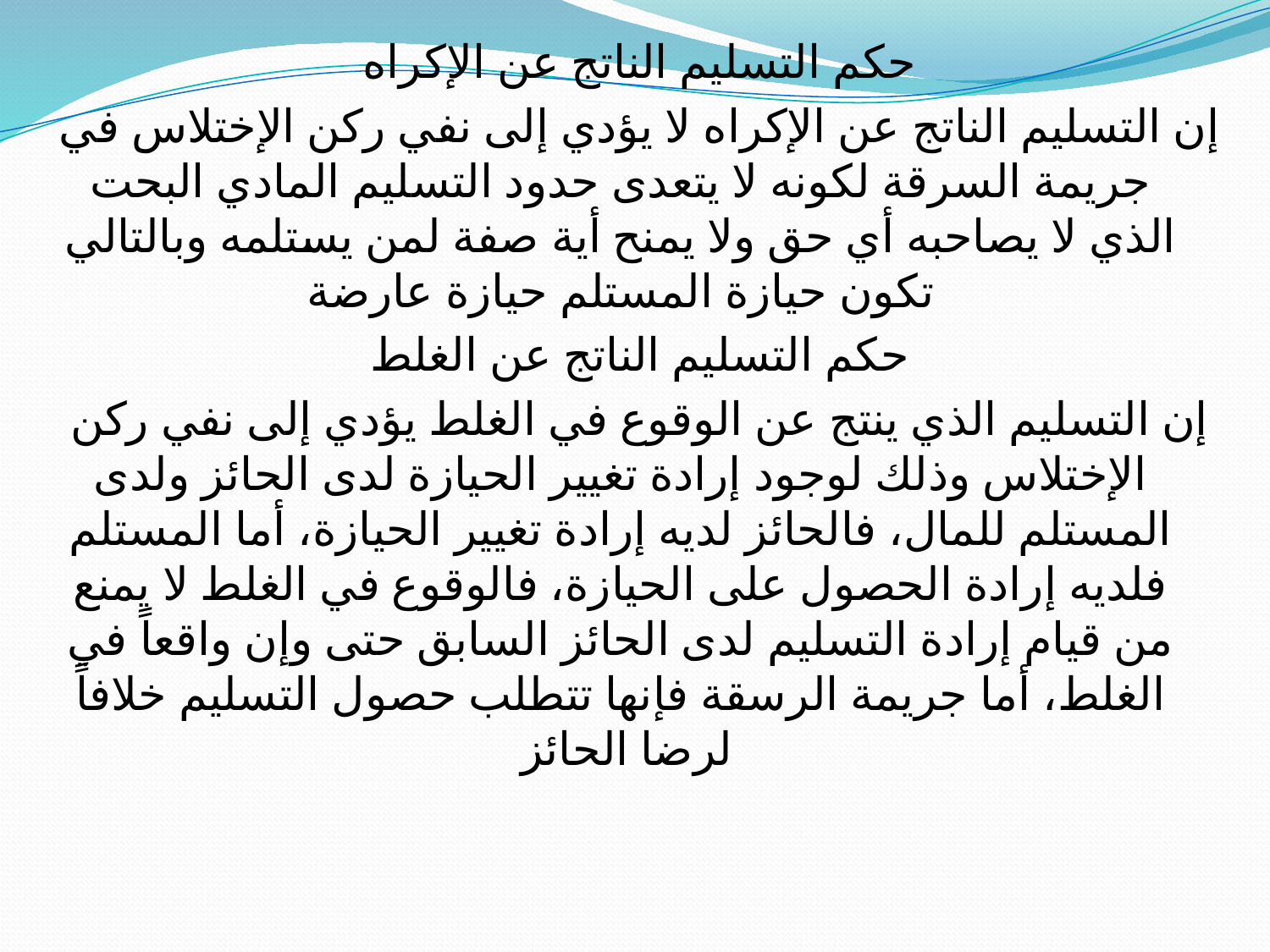

حكم التسليم الناتج عن الإكراه
إن التسليم الناتج عن الإكراه لا يؤدي إلى نفي ركن الإختلاس في جريمة السرقة لكونه لا يتعدى حدود التسليم المادي البحت الذي لا يصاحبه أي حق ولا يمنح أية صفة لمن يستلمه وبالتالي تكون حيازة المستلم حيازة عارضة
حكم التسليم الناتج عن الغلط
إن التسليم الذي ينتج عن الوقوع في الغلط يؤدي إلى نفي ركن الإختلاس وذلك لوجود إرادة تغيير الحيازة لدى الحائز ولدى المستلم للمال، فالحائز لديه إرادة تغيير الحيازة، أما المستلم فلديه إرادة الحصول على الحيازة، فالوقوع في الغلط لا يمنع من قيام إرادة التسليم لدى الحائز السابق حتى وإن واقعاً في الغلط، أما جريمة الرسقة فإنها تتطلب حصول التسليم خلافاً لرضا الحائز